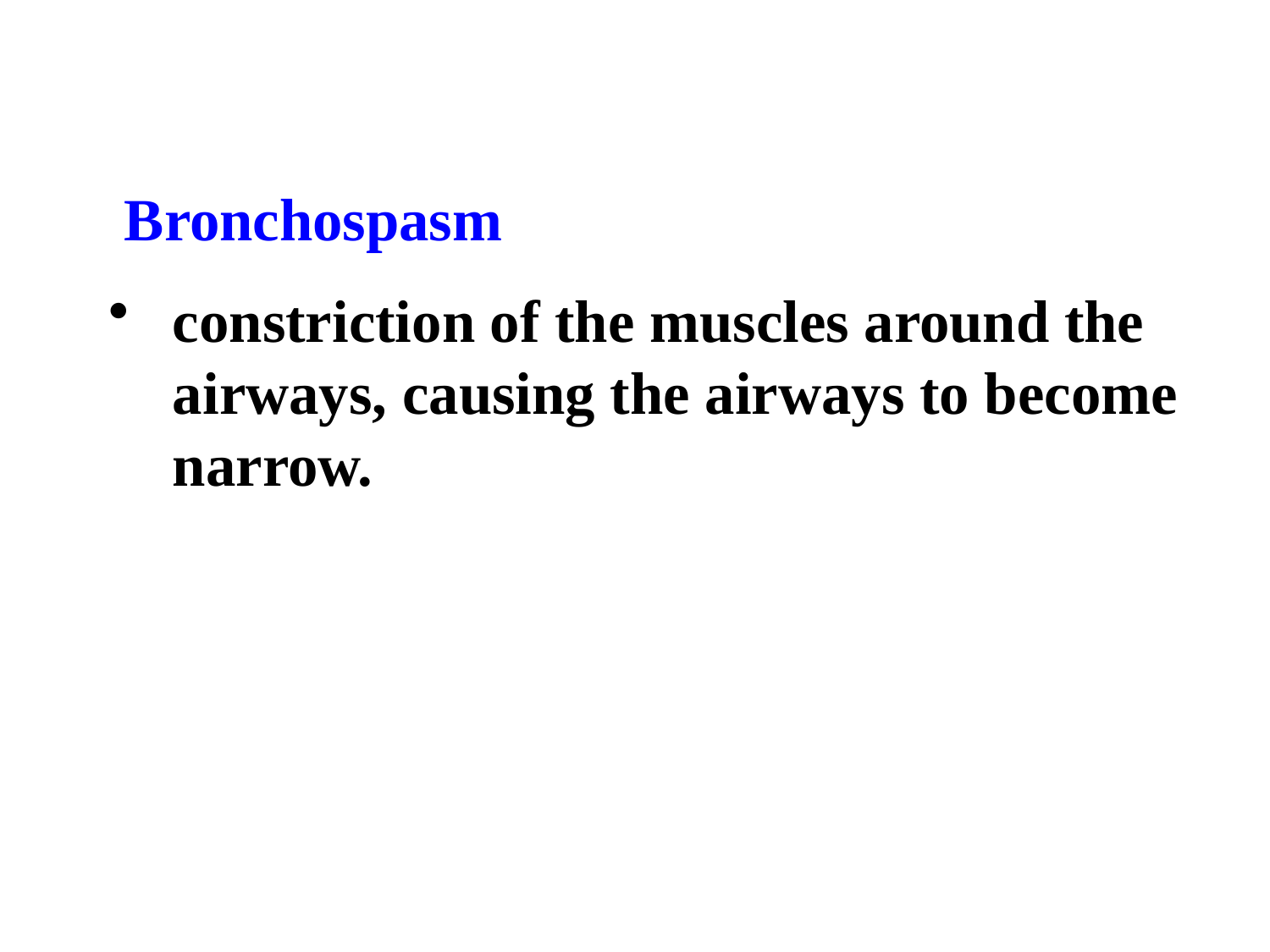

Bronchospasm
constriction of the muscles around the airways, causing the airways to become narrow.